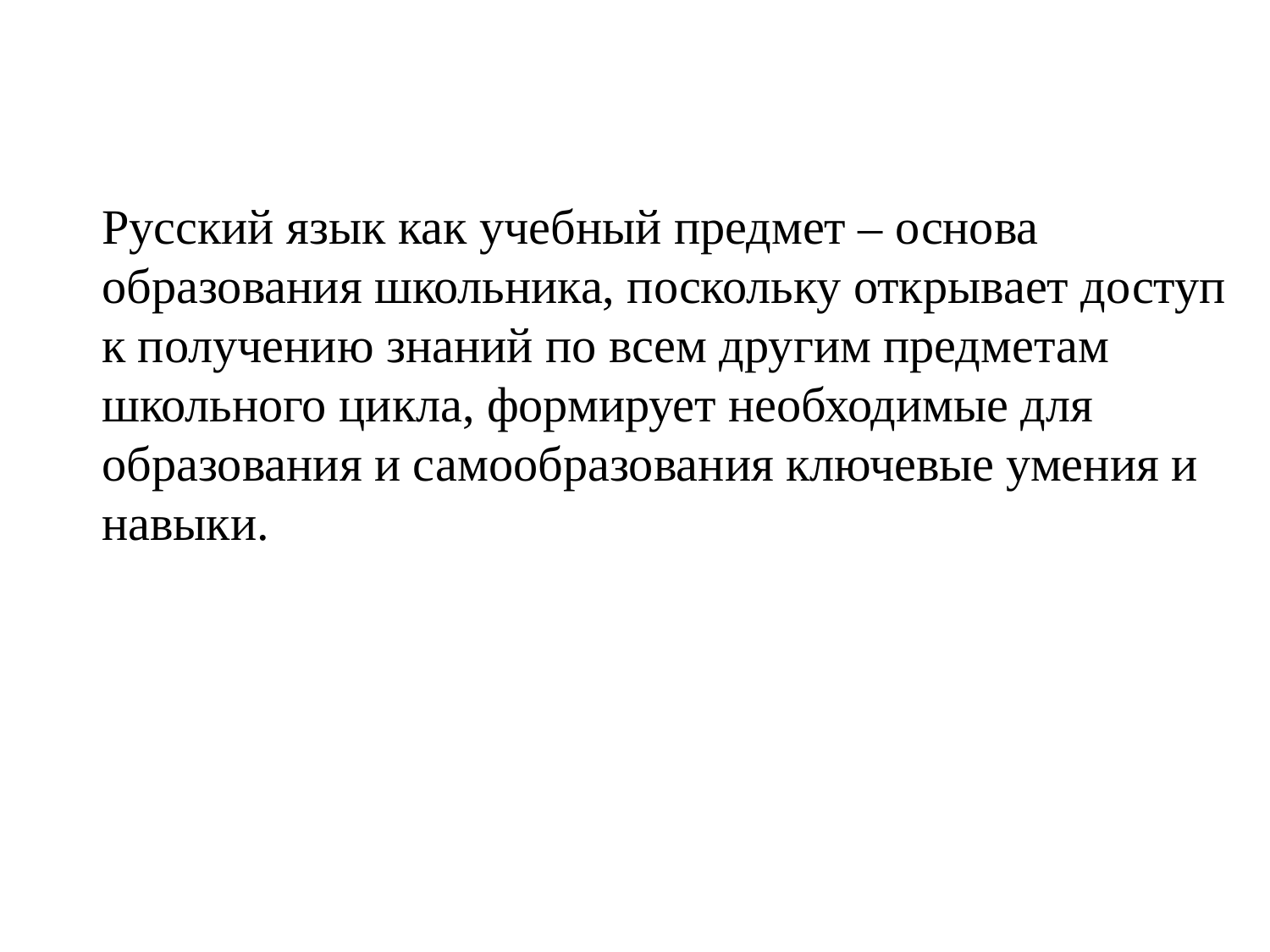

Русский язык как учебный предмет – основа образования школьника, поскольку открывает доступ к получению знаний по всем другим предметам школьного цикла, формирует необходимые для образования и самообразования ключевые умения и навыки.